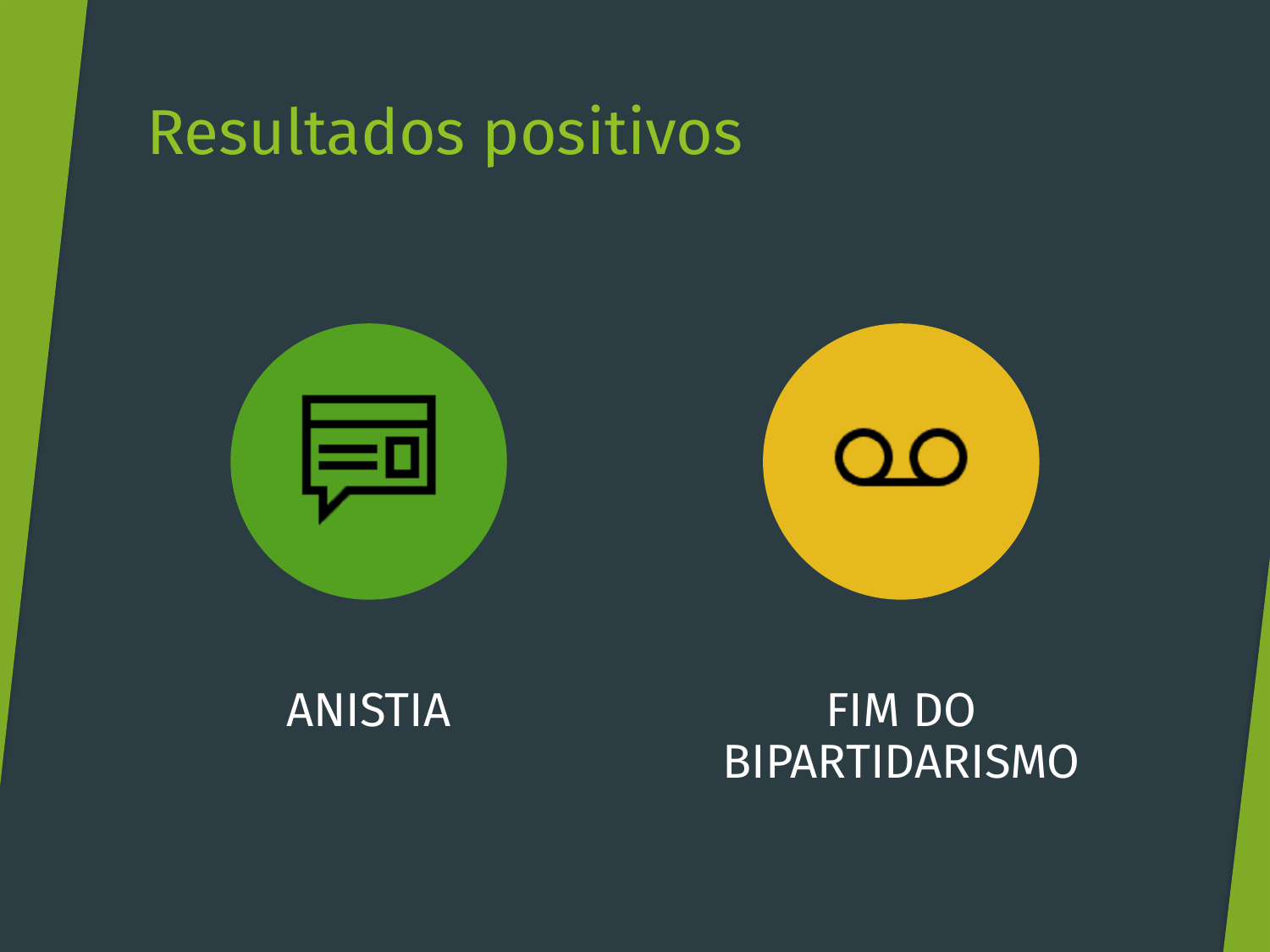

# Resultados positivos
Anistia
Fim do Bipartidarismo